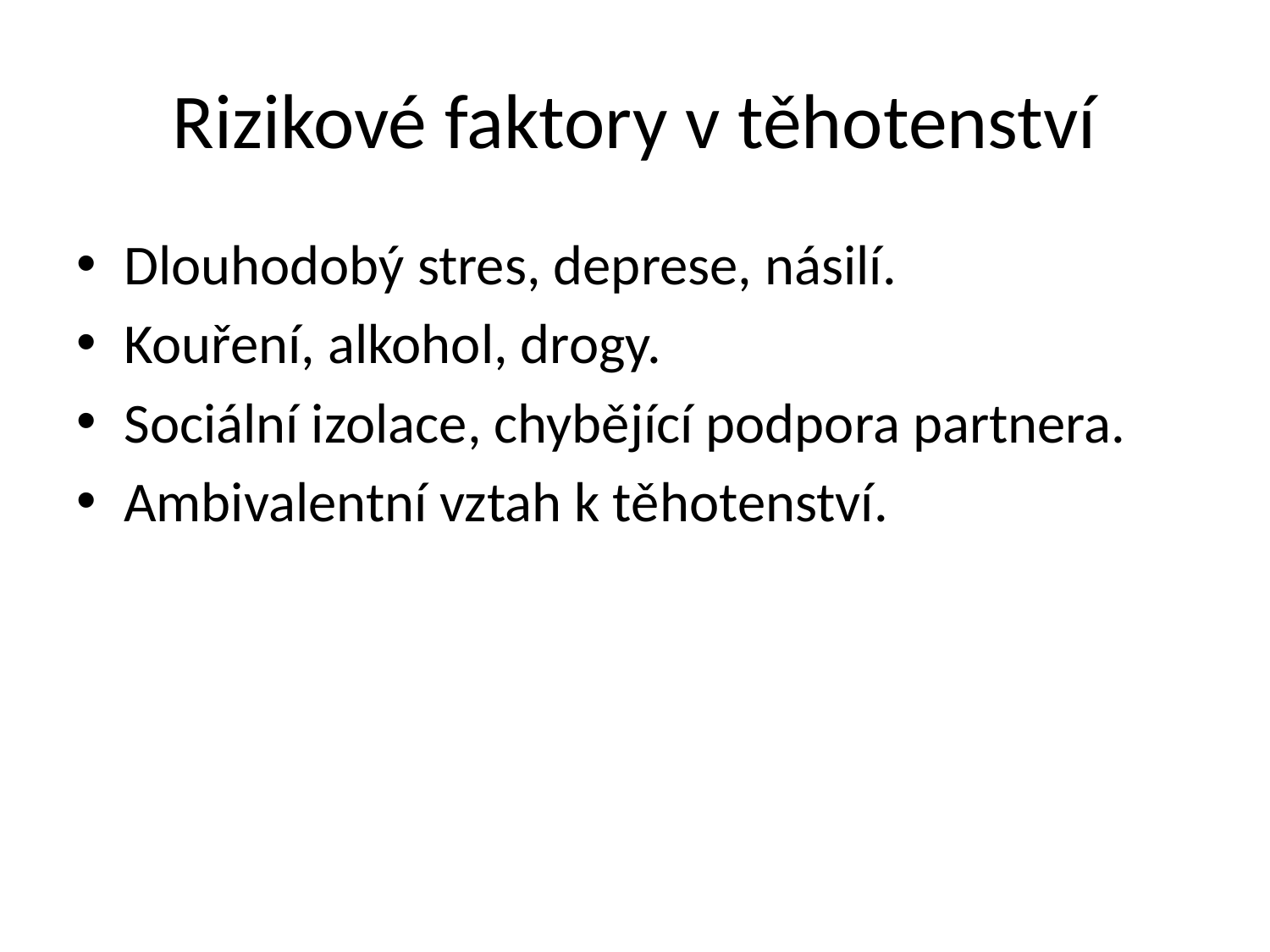

# Rizikové faktory v těhotenství
Dlouhodobý stres, deprese, násilí.
Kouření, alkohol, drogy.
Sociální izolace, chybějící podpora partnera.
Ambivalentní vztah k těhotenství.